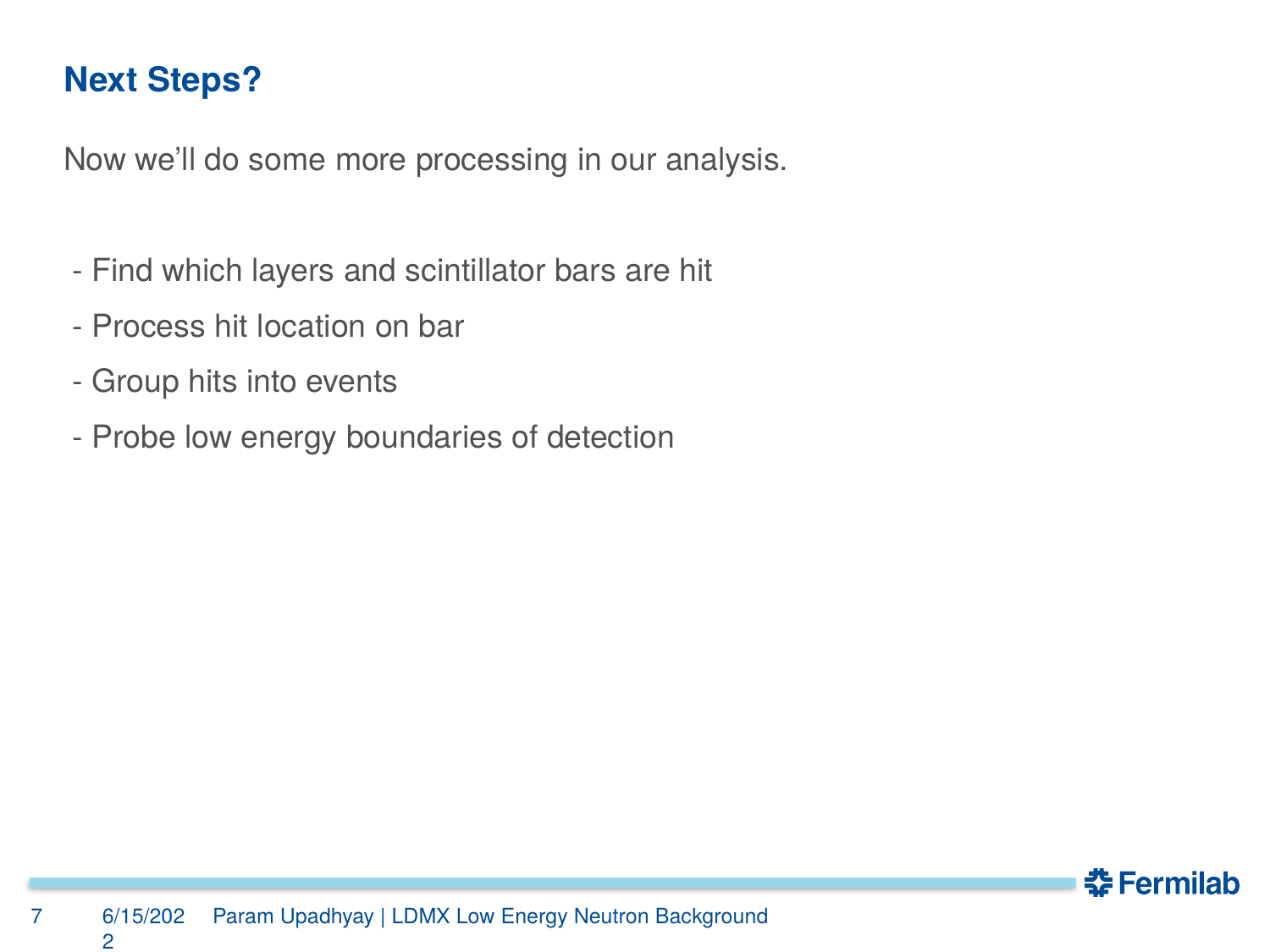

# Next Steps?
Now we’ll do some more processing in our analysis.

 - Find which layers and scintillator bars are hit
 - Process hit location on bar
 - Group hits into events
 - Probe low energy boundaries of detection

7
6/15/2022
Param Upadhyay | LDMX Low Energy Neutron Background